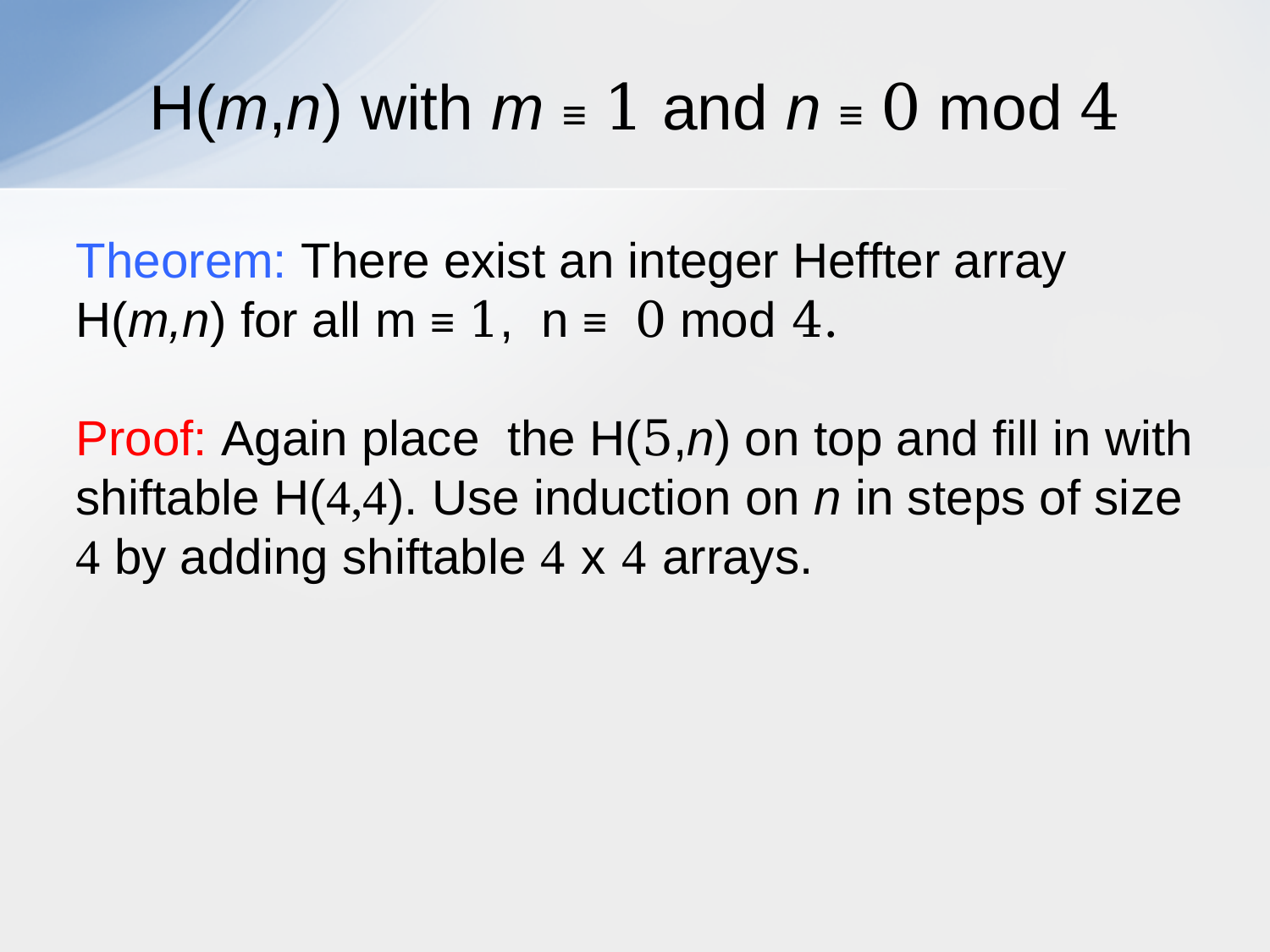

# H(m,n) with m ≡ 1 and n ≡ 0 mod 4
Theorem: There exist an integer Heffter array H(m,n) for all m ≡ 1,  n ≡  0 mod 4.

Proof: Again place  the H(5,n) on top and fill in with shiftable H(4,4). Use induction on n in steps of size 4 by adding shiftable 4 x 4 arrays.